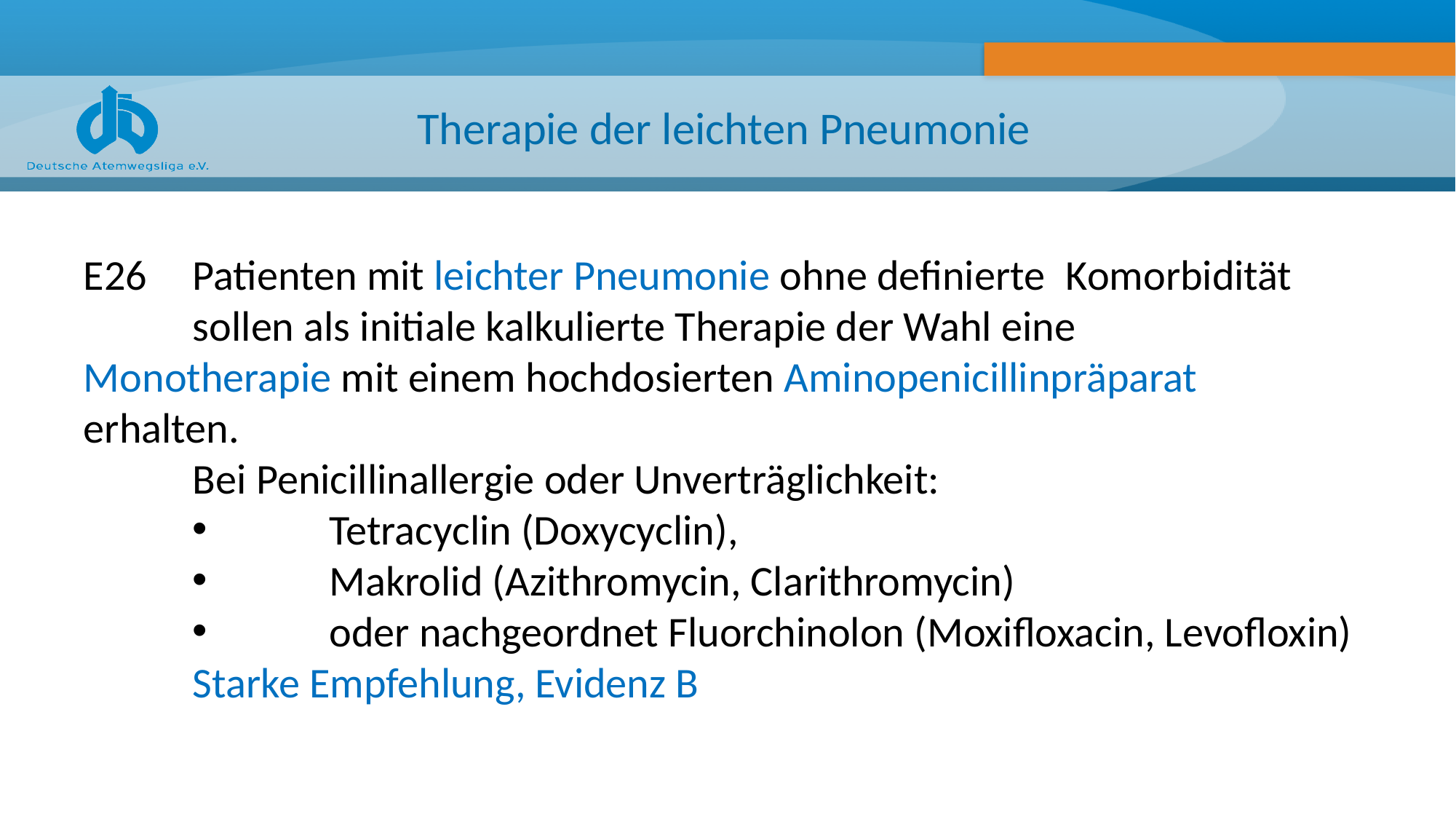

# Therapie der leichten Pneumonie
E26 	Patienten mit leichter Pneumonie ohne definierte 	Komorbidität 	sollen als initiale kalkulierte Therapie der Wahl eine 	Monotherapie mit einem hochdosierten Aminopenicillinpräparat 	erhalten.
	Bei Penicillinallergie oder Unverträglichkeit:
	Tetracyclin (Doxycyclin),
	Makrolid (Azithromycin, Clarithromycin)
	oder nachgeordnet Fluorchinolon (Moxifloxacin, Levofloxin)
	Starke Empfehlung, Evidenz B